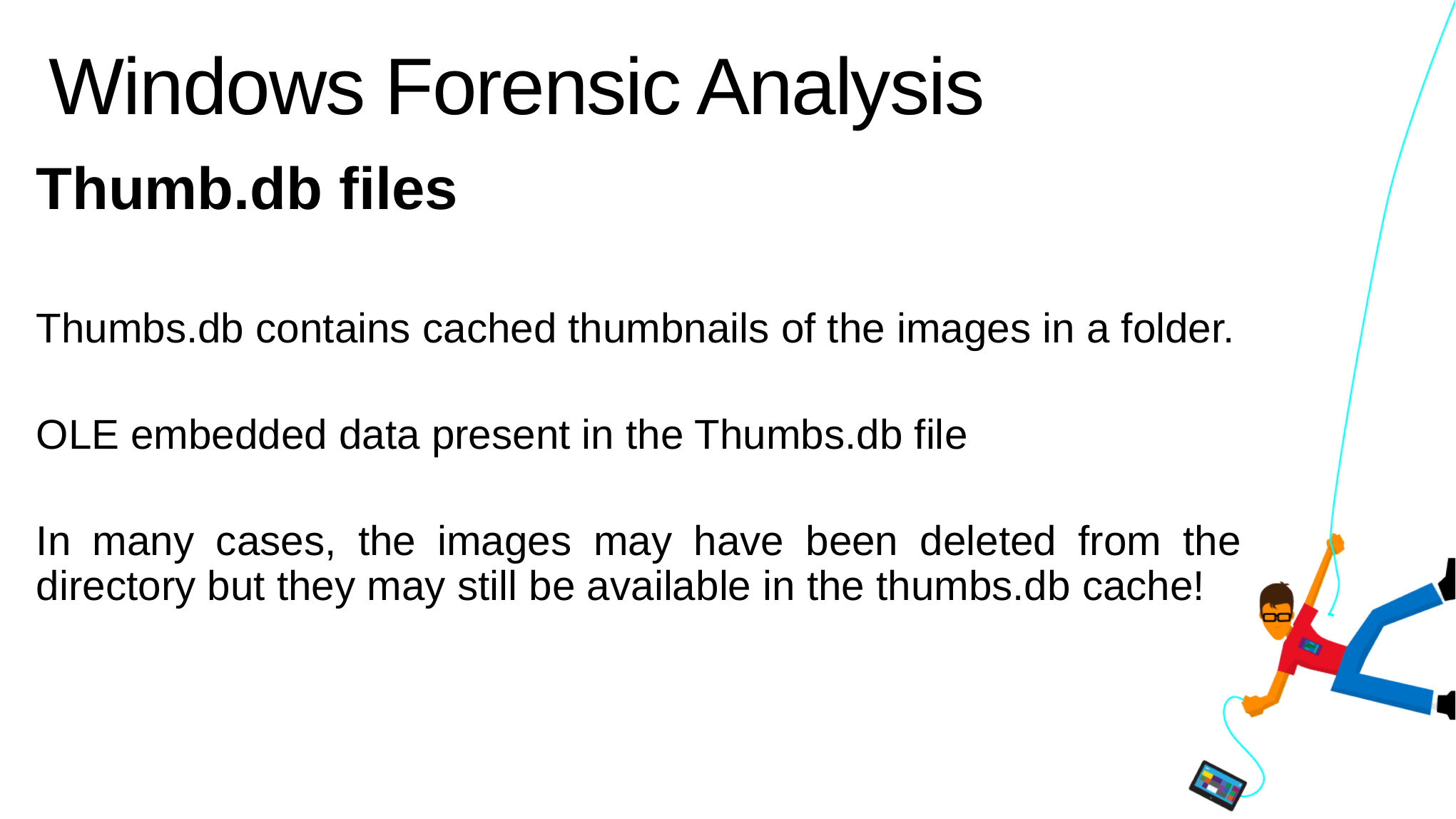

# Windows Forensic Analysis
Thumb.db files

Thumbs.db contains cached thumbnails of the images in a folder.

OLE embedded data present in the Thumbs.db file

In many cases, the images may have been deleted from the directory but they may still be available in the thumbs.db cache!